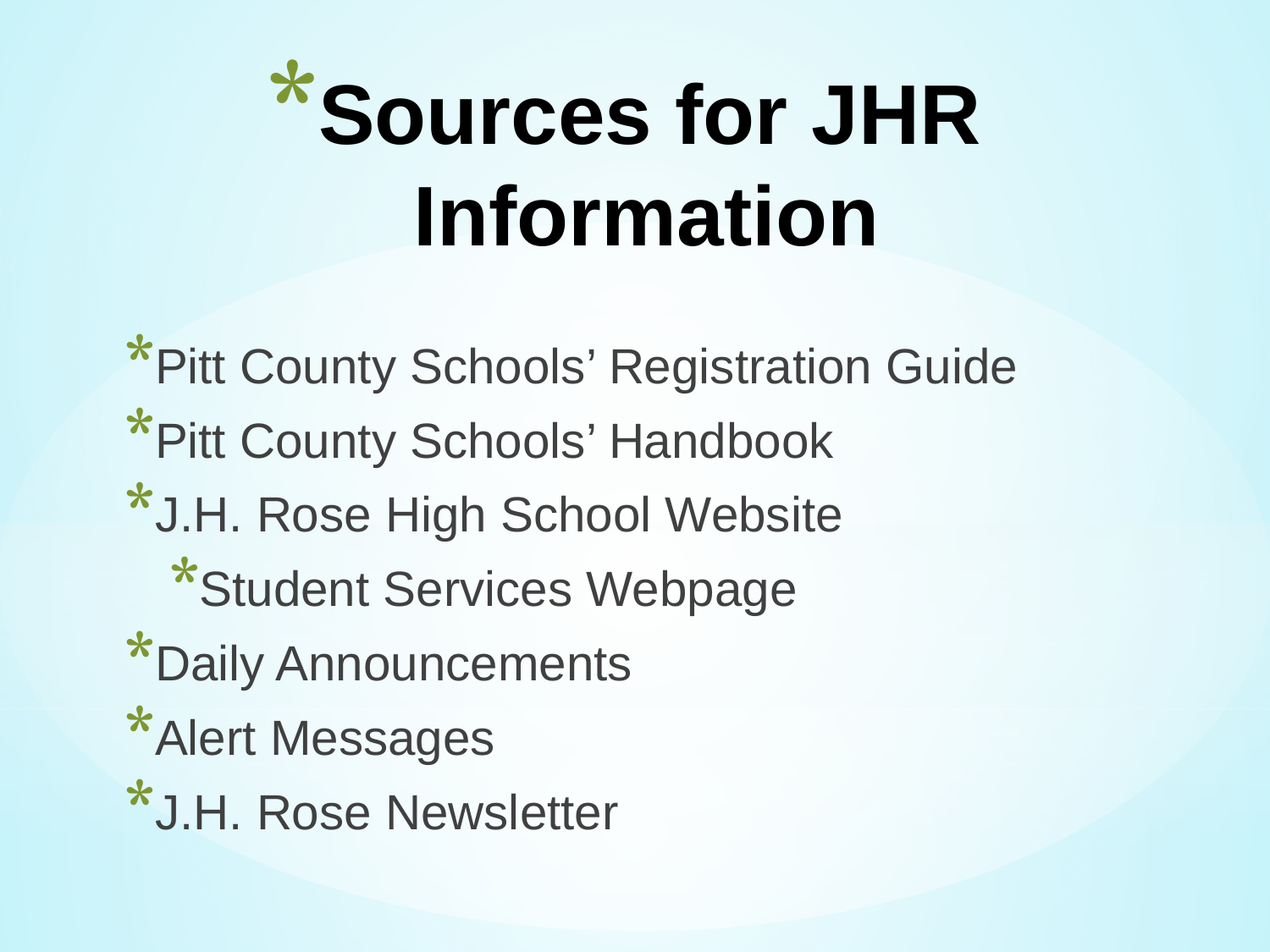

# Sources for JHR Information
Pitt County Schools’ Registration Guide
Pitt County Schools’ Handbook
J.H. Rose High School Website
Student Services Webpage
Daily Announcements
Alert Messages
J.H. Rose Newsletter